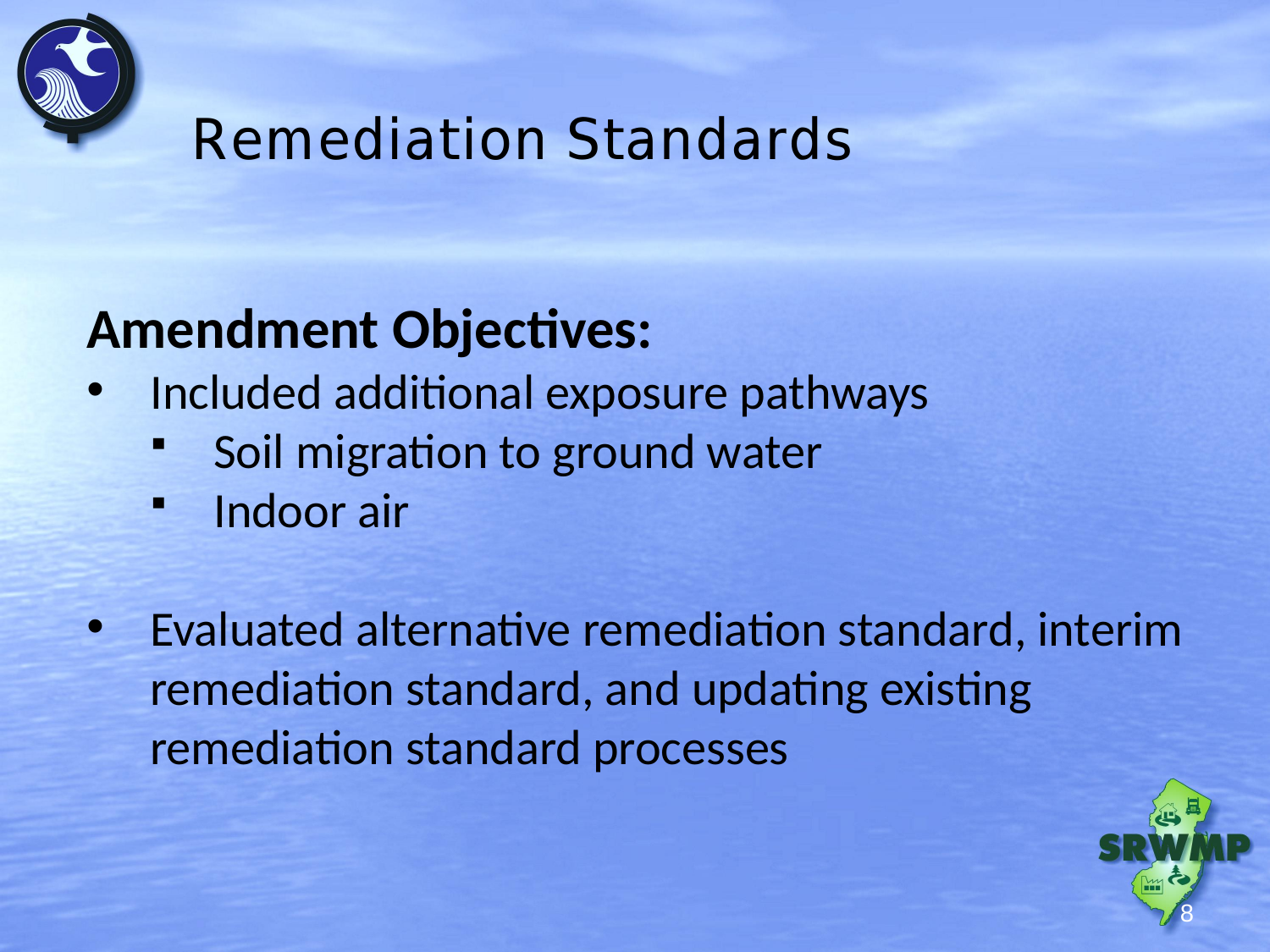

# Remediation Standards
Amendment Objectives:
Included additional exposure pathways
Soil migration to ground water
Indoor air

Evaluated alternative remediation standard, interim remediation standard, and updating existing remediation standard processes
8